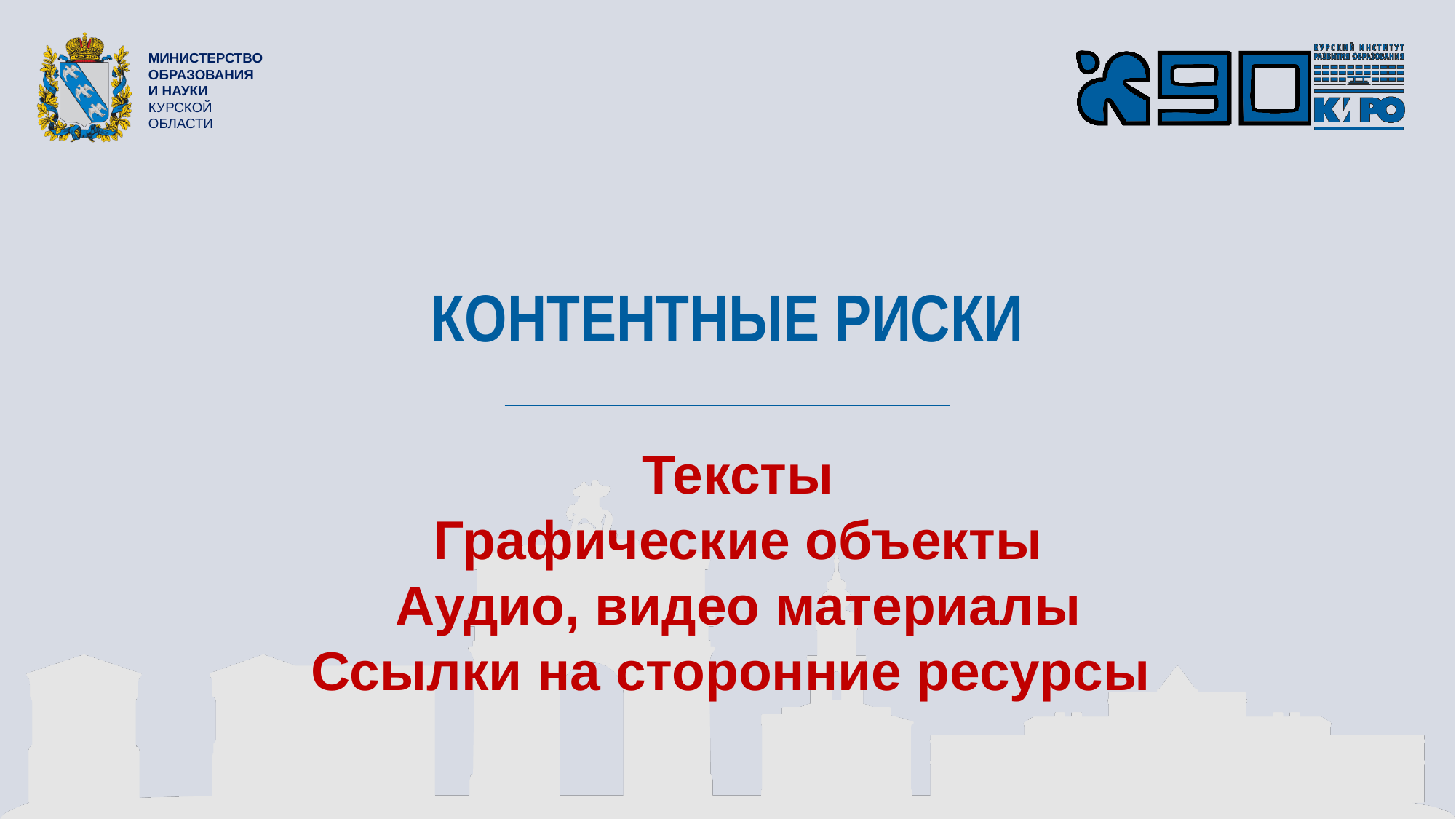

Контентные риски
Тексты
Графические объекты
Аудио, видео материалы
Ссылки на сторонние ресурсы